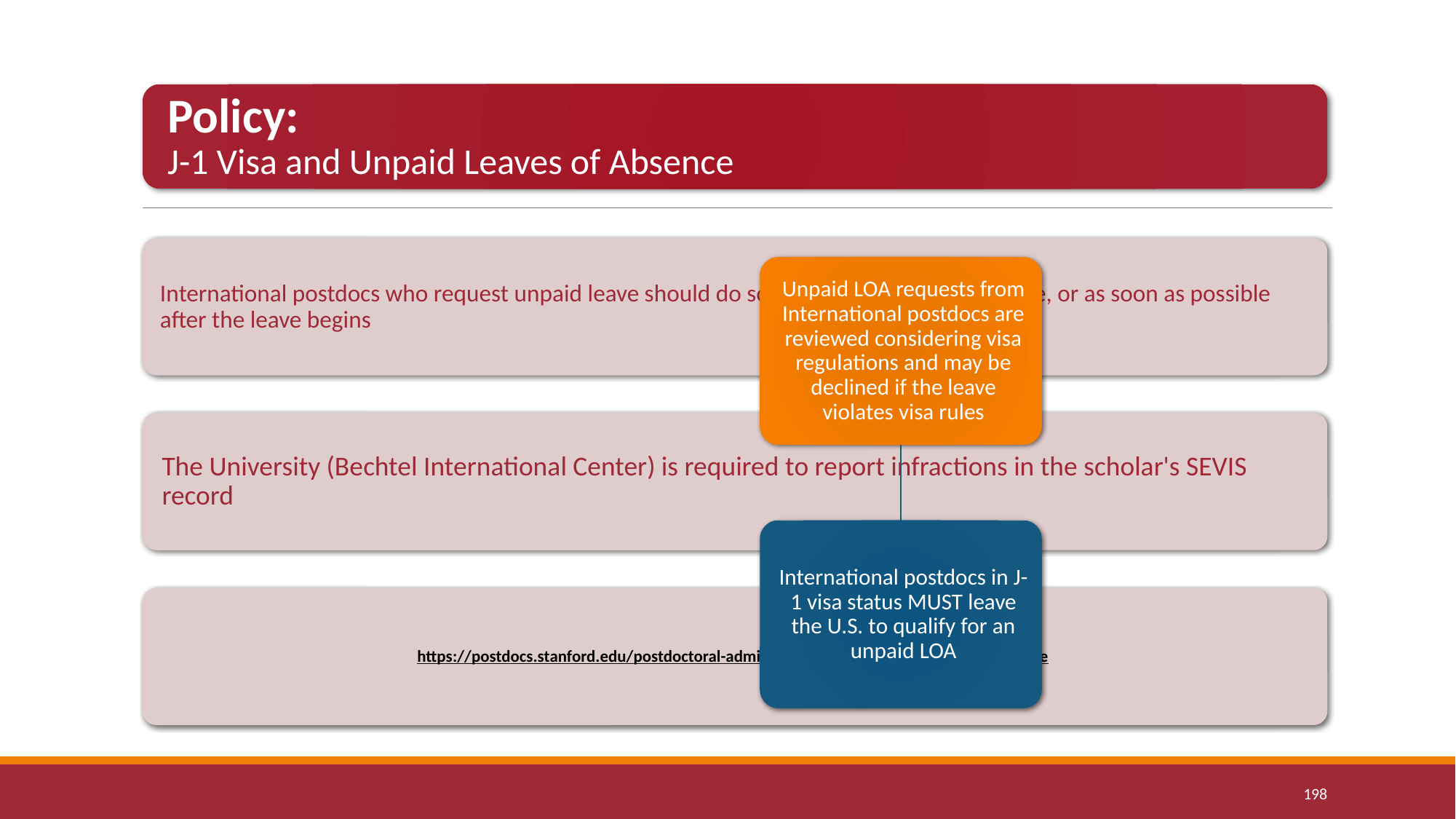

Policy:
J-1 Visa and Unpaid Leaves of Absence
https://postdocs.stanford.edu/postdoctoral-administrators/how-quick-links/leave-absence
The University (Bechtel International Center) is required to report infractions in the scholar's SEVIS record
International postdocs who request unpaid leave should do so BEFORE the leave start date, or as soon as possible after the leave begins
Unpaid LOA requests from International postdocs are reviewed considering visa regulations and may be declined if the leave violates visa rules
International postdocs in J-1 visa status MUST leave the U.S. to qualify for an unpaid LOA
198